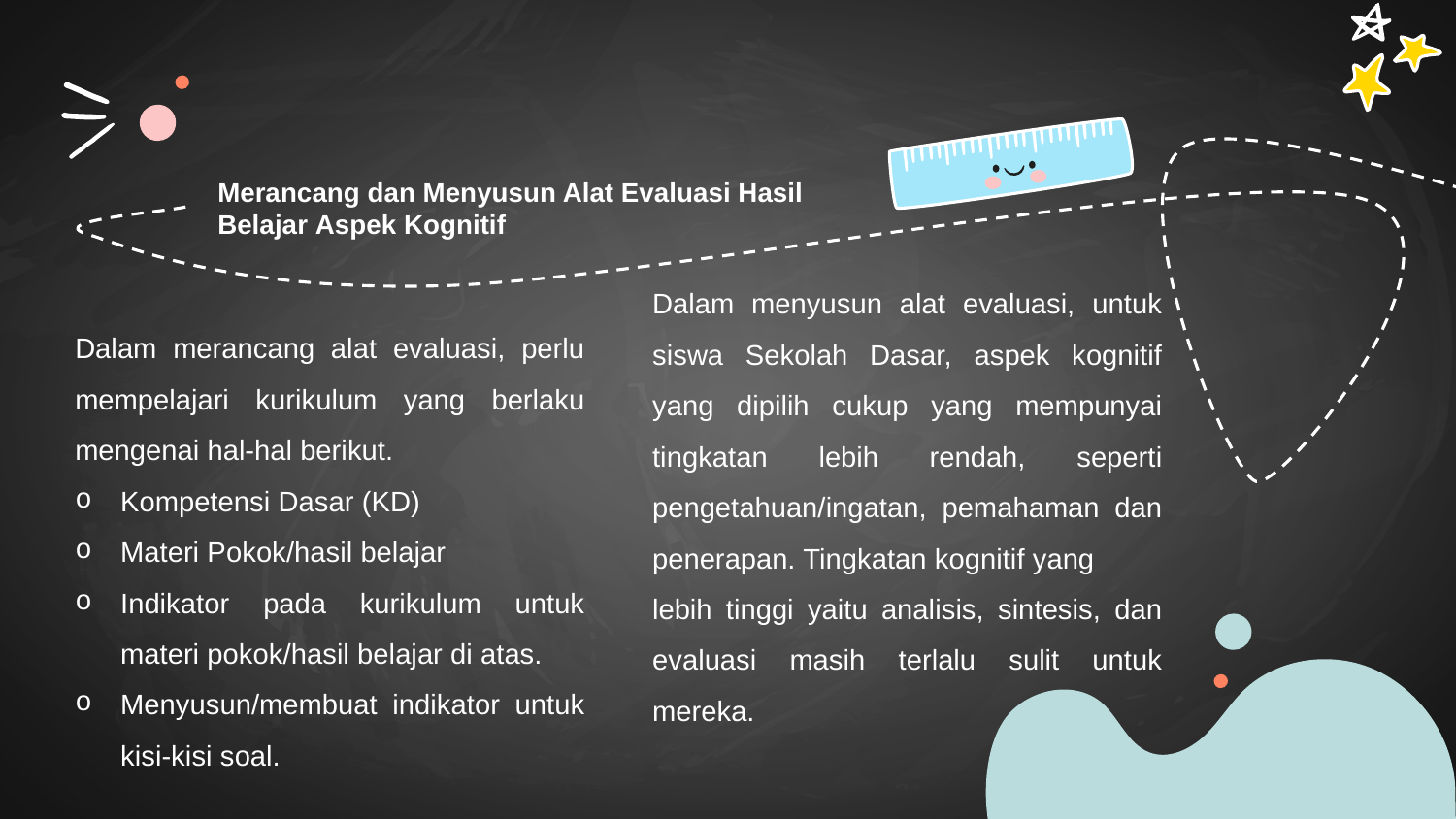

# Merancang dan Menyusun Alat Evaluasi Hasil Belajar Aspek Kognitif
Dalam menyusun alat evaluasi, untuk siswa Sekolah Dasar, aspek kognitif yang dipilih cukup yang mempunyai tingkatan lebih rendah, seperti pengetahuan/ingatan, pemahaman dan penerapan. Tingkatan kognitif yang
lebih tinggi yaitu analisis, sintesis, dan evaluasi masih terlalu sulit untuk mereka.
Dalam merancang alat evaluasi, perlu mempelajari kurikulum yang berlaku mengenai hal-hal berikut.
Kompetensi Dasar (KD)
Materi Pokok/hasil belajar
Indikator pada kurikulum untuk materi pokok/hasil belajar di atas.
Menyusun/membuat indikator untuk kisi-kisi soal.